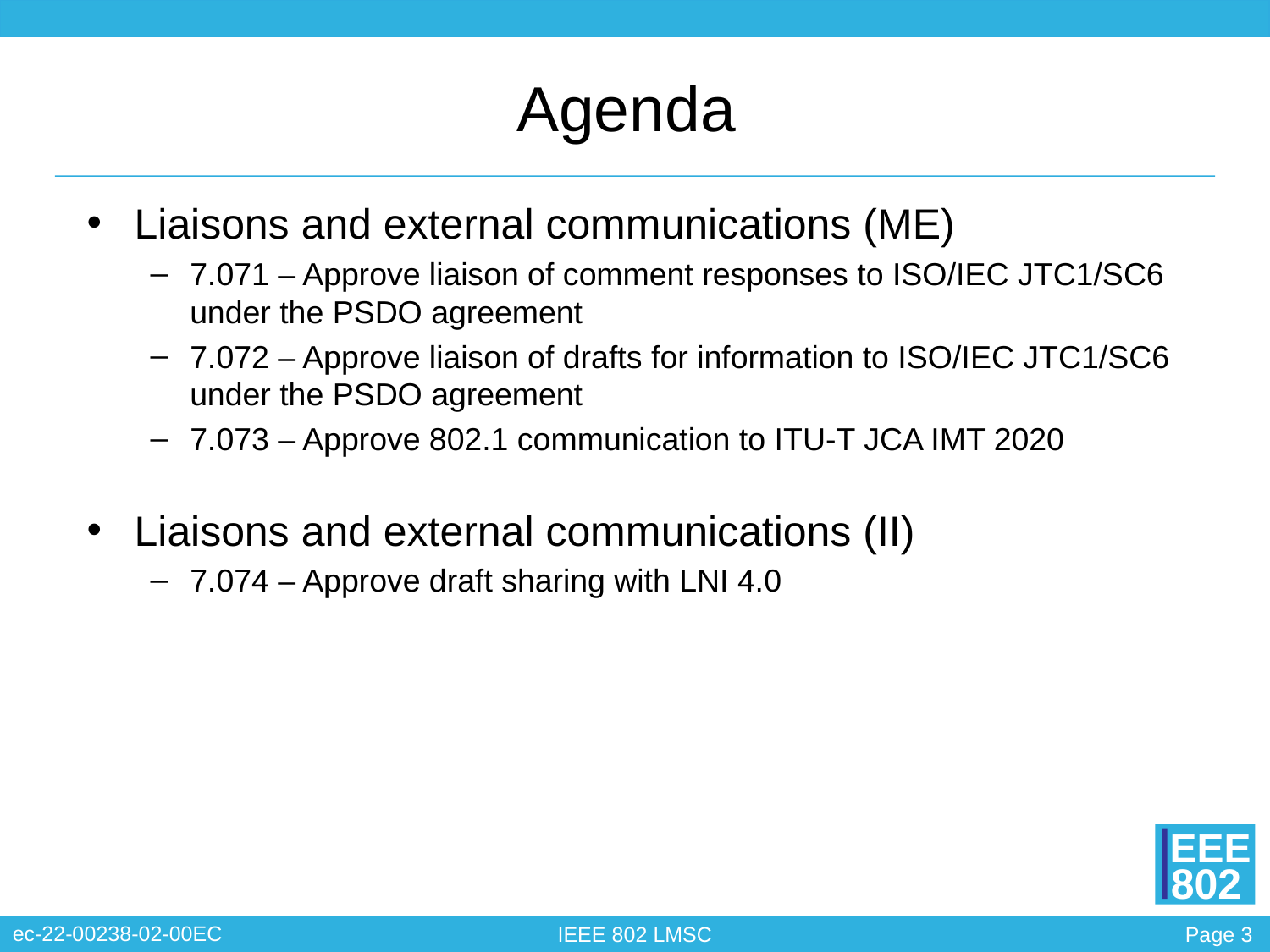

# Agenda
Liaisons and external communications (ME)
7.071 – Approve liaison of comment responses to ISO/IEC JTC1/SC6 under the PSDO agreement
7.072 – Approve liaison of drafts for information to ISO/IEC JTC1/SC6 under the PSDO agreement
7.073 – Approve 802.1 communication to ITU-T JCA IMT 2020
Liaisons and external communications (II)
7.074 – Approve draft sharing with LNI 4.0